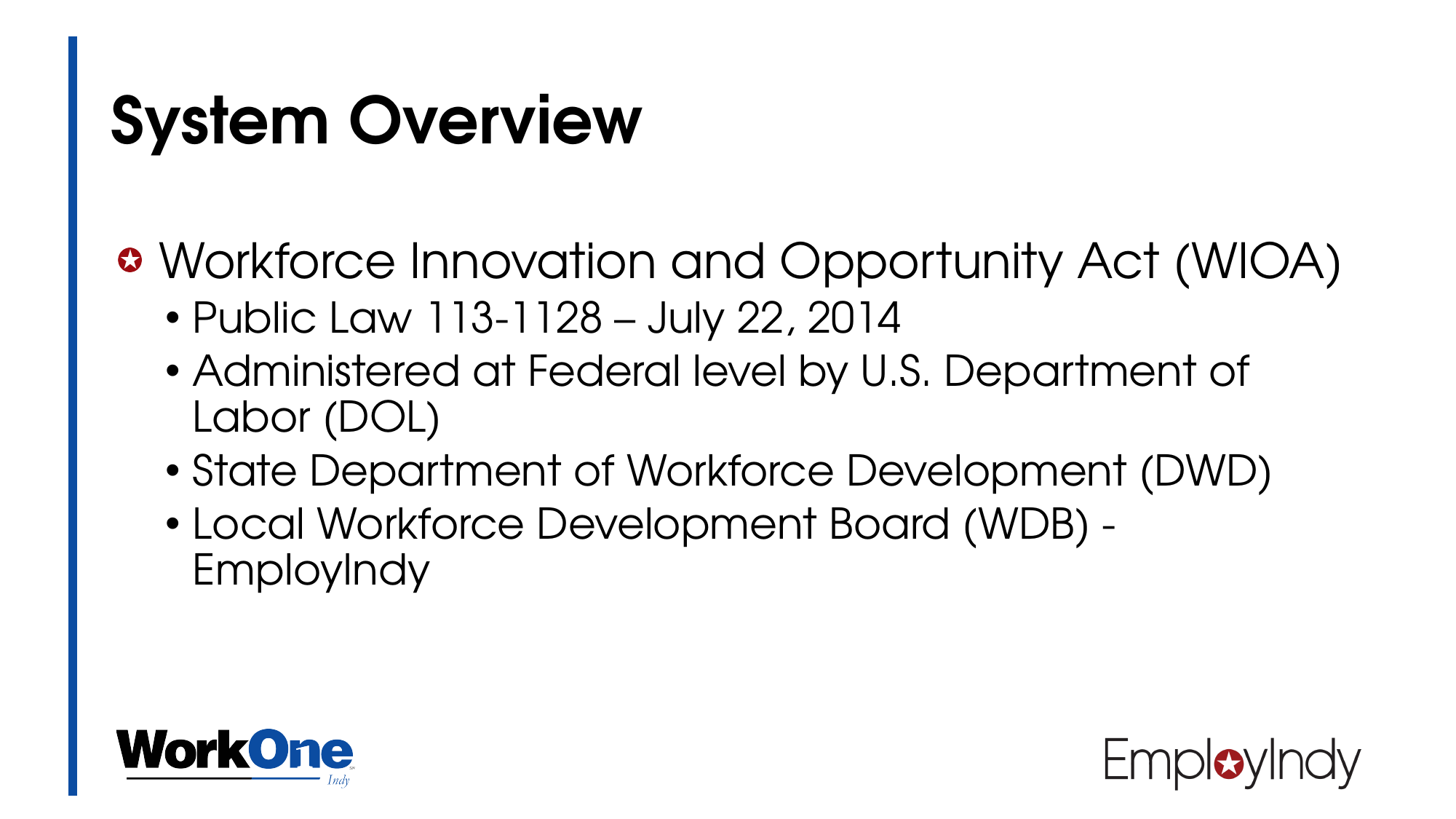

# System Overview

Workforce Innovation and Opportunity Act (WIOA)
Public Law 113-1128 – July 22, 2014
Administered at Federal level by U.S. Department of Labor (DOL)
State Department of Workforce Development (DWD)
Local Workforce Development Board (WDB) - EmployIndy